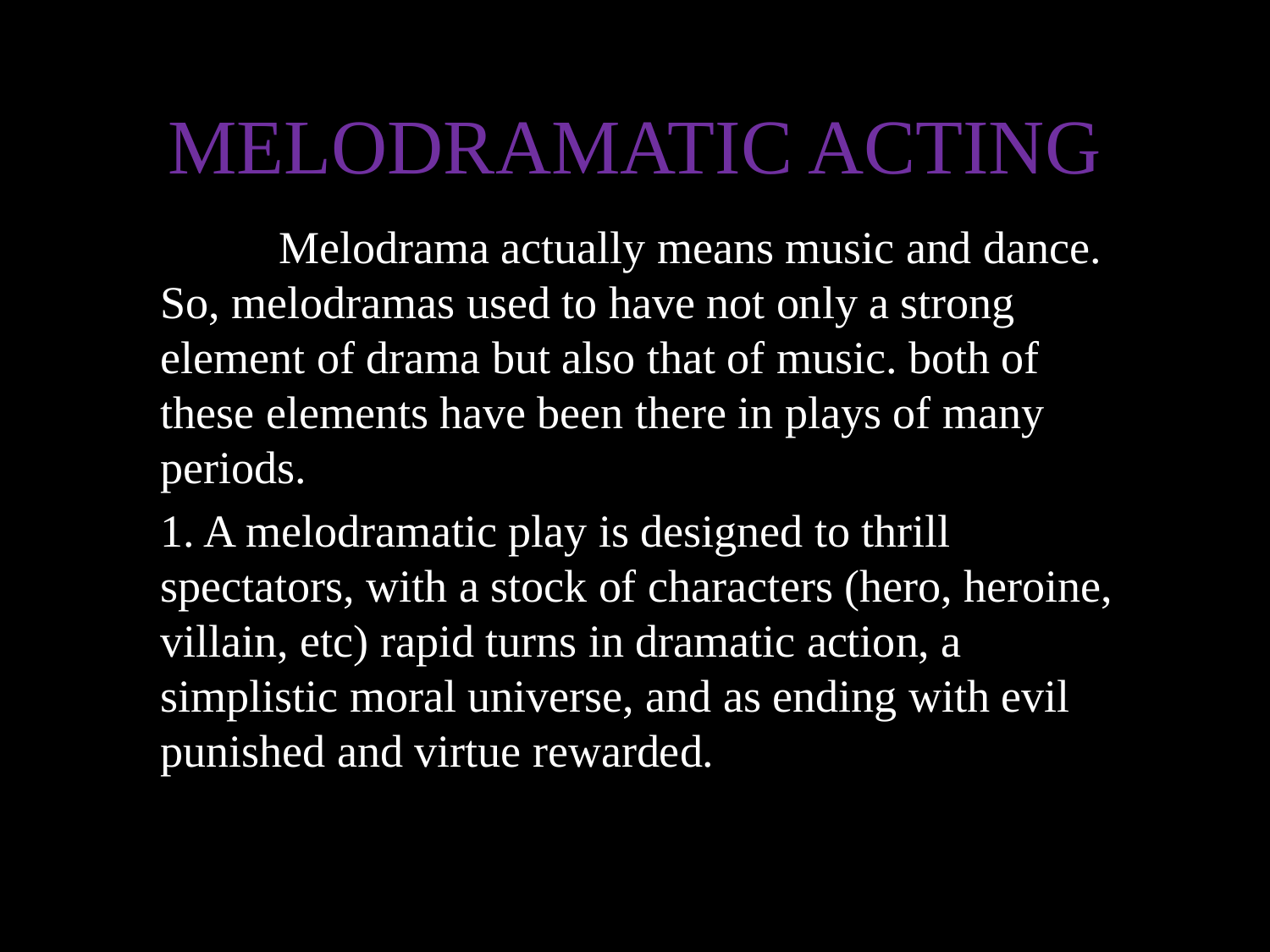

# MELODRAMATIC ACTING
	Melodrama actually means music and dance. So, melodramas used to have not only a strong element of drama but also that of music. both of these elements have been there in plays of many periods.
1. A melodramatic play is designed to thrill spectators, with a stock of characters (hero, heroine, villain, etc) rapid turns in dramatic action, a simplistic moral universe, and as ending with evil punished and virtue rewarded.